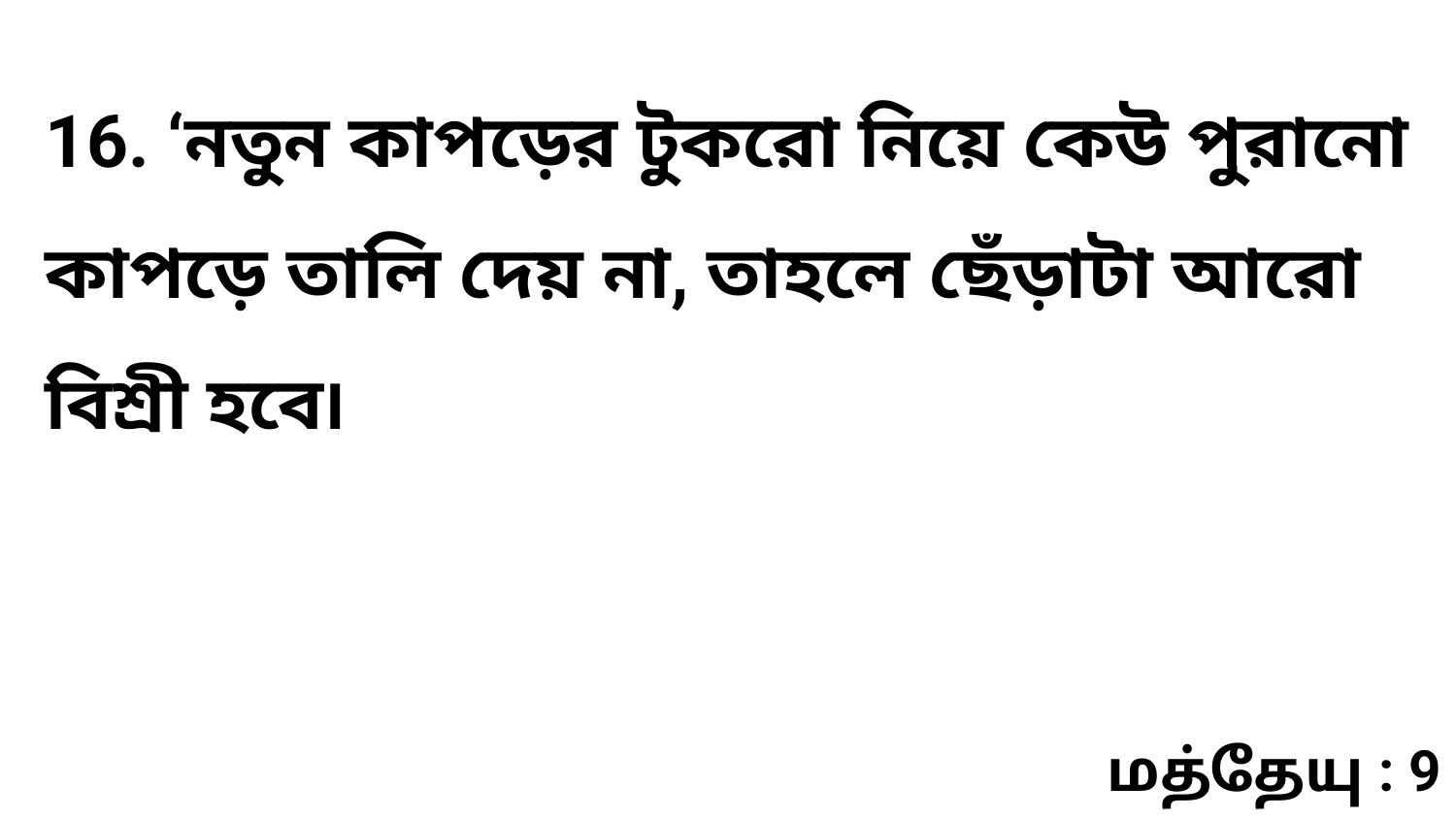

16. ‘নতুন কাপড়ের টুকরো নিয়ে কেউ পুরানো কাপড়ে তালি দেয় না, তাহলে ছেঁড়াটা আরো বিশ্রী হবে৷
மத்தேயு : 9